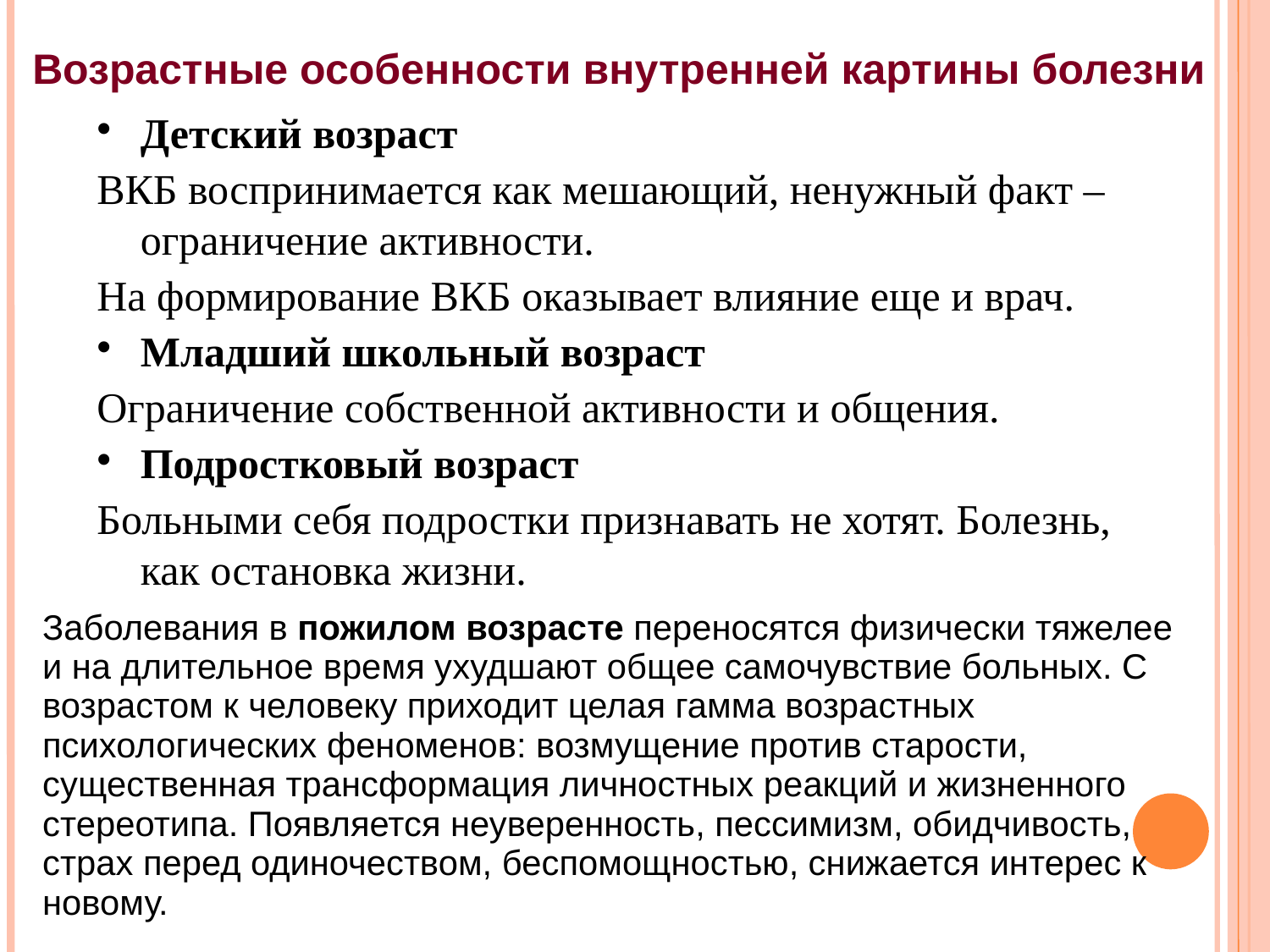

Возрастные особенности внутренней картины болезни
Детский возраст
ВКБ воспринимается как мешающий, ненужный факт – ограничение активности.
На формирование ВКБ оказывает влияние еще и врач.
Младший школьный возраст
Ограничение собственной активности и общения.
Подростковый возраст
Больными себя подростки признавать не хотят. Болезнь, как остановка жизни.
Заболевания в пожилом возрасте переносятся физически тяжелее и на длительное время ухудшают общее самочувствие больных. С возрастом к человеку приходит целая гамма возрастных психологических феноменов: возмущение против старости, существенная трансформация личностных реакций и жизненного стереотипа. Появляется неуверенность, пессимизм, обидчивость, страх перед одиночеством, беспомощностью, снижается интерес к новому.